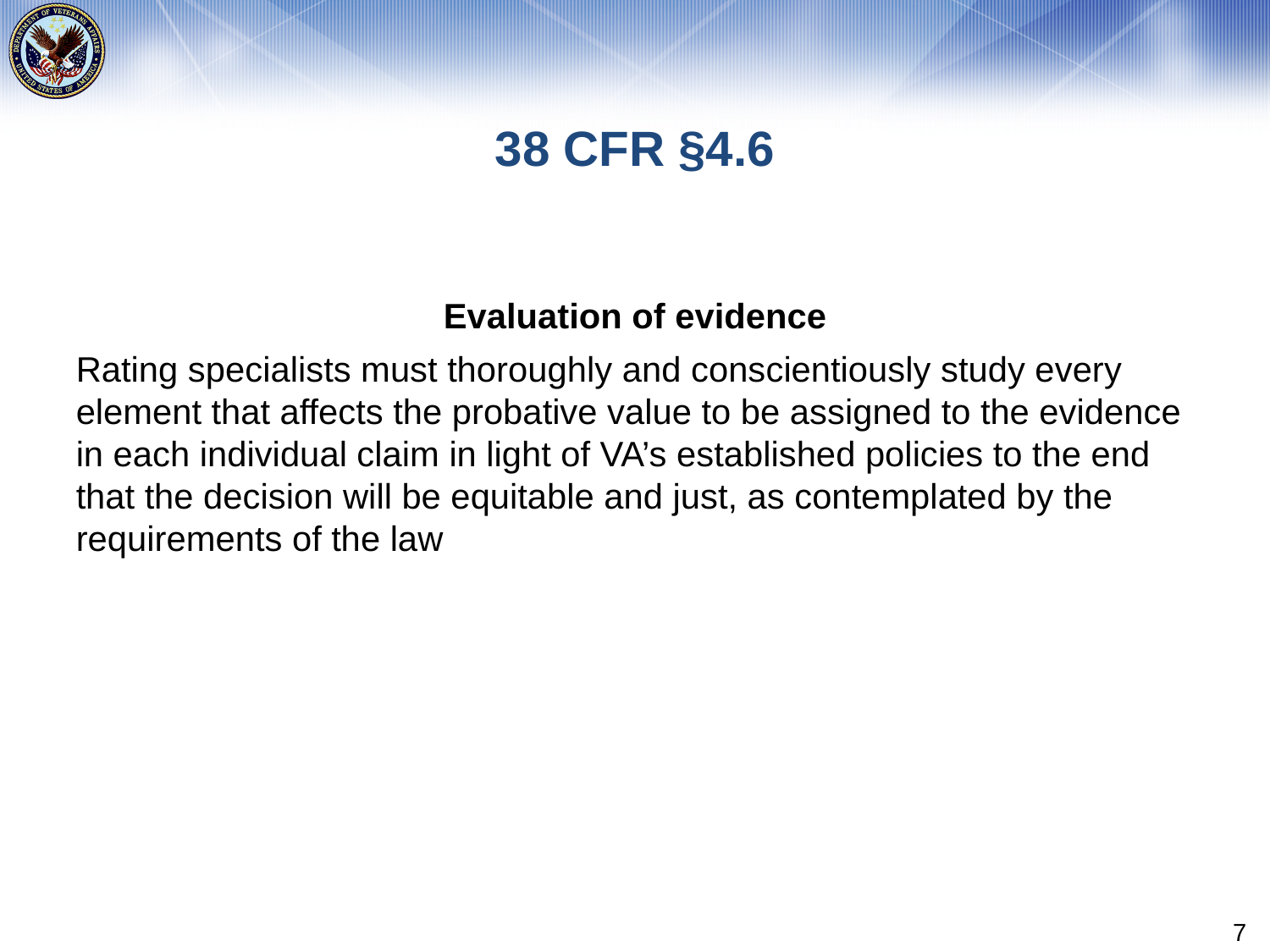

# 38 CFR §4.6
Evaluation of evidence
Rating specialists must thoroughly and conscientiously study every element that affects the probative value to be assigned to the evidence in each individual claim in light of VA’s established policies to the end that the decision will be equitable and just, as contemplated by the requirements of the law
7